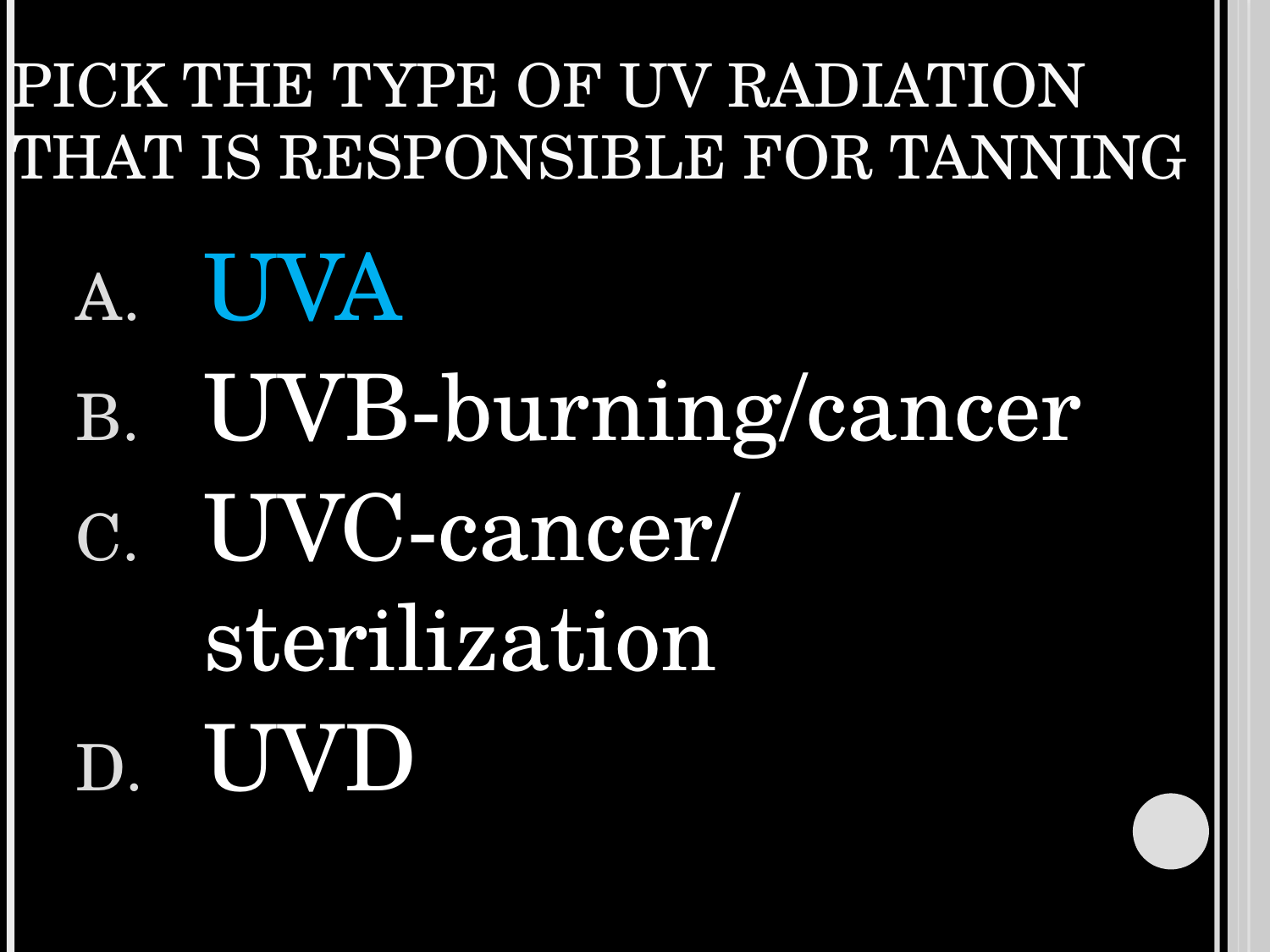

# Pick the type of UV radiation that is responsible for tanning
UVA
UVB-burning/cancer
UVC-cancer/sterilization
UVD